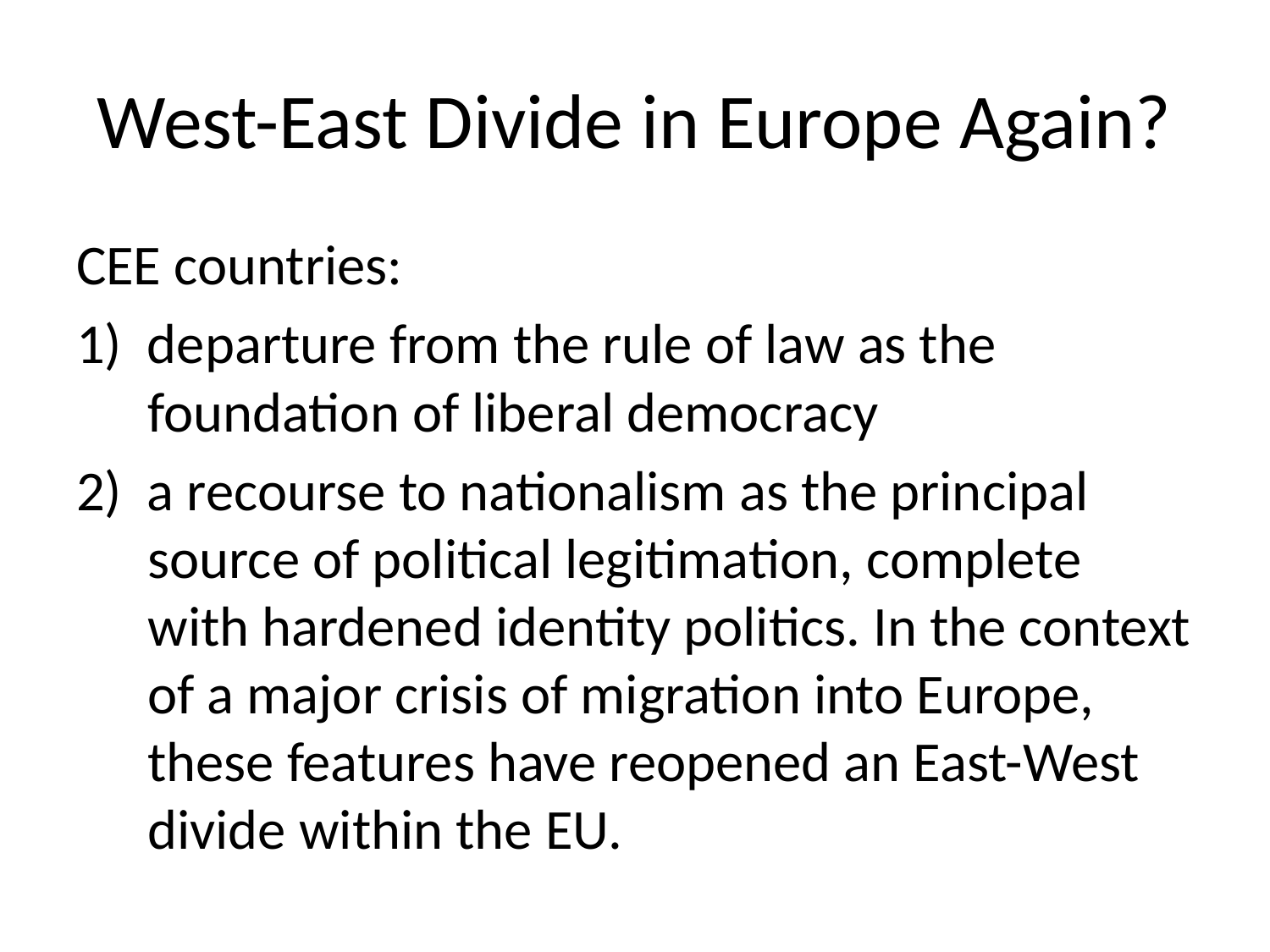

# West-East Divide in Europe Again?
CEE countries:
1)  departure from the rule of law as the foundation of liberal democracy
2)  a recourse to nationalism as the principal source of political legitimation, complete with hardened identity politics. In the context of a major crisis of migration into Europe, these features have reopened an East-West divide within the EU.